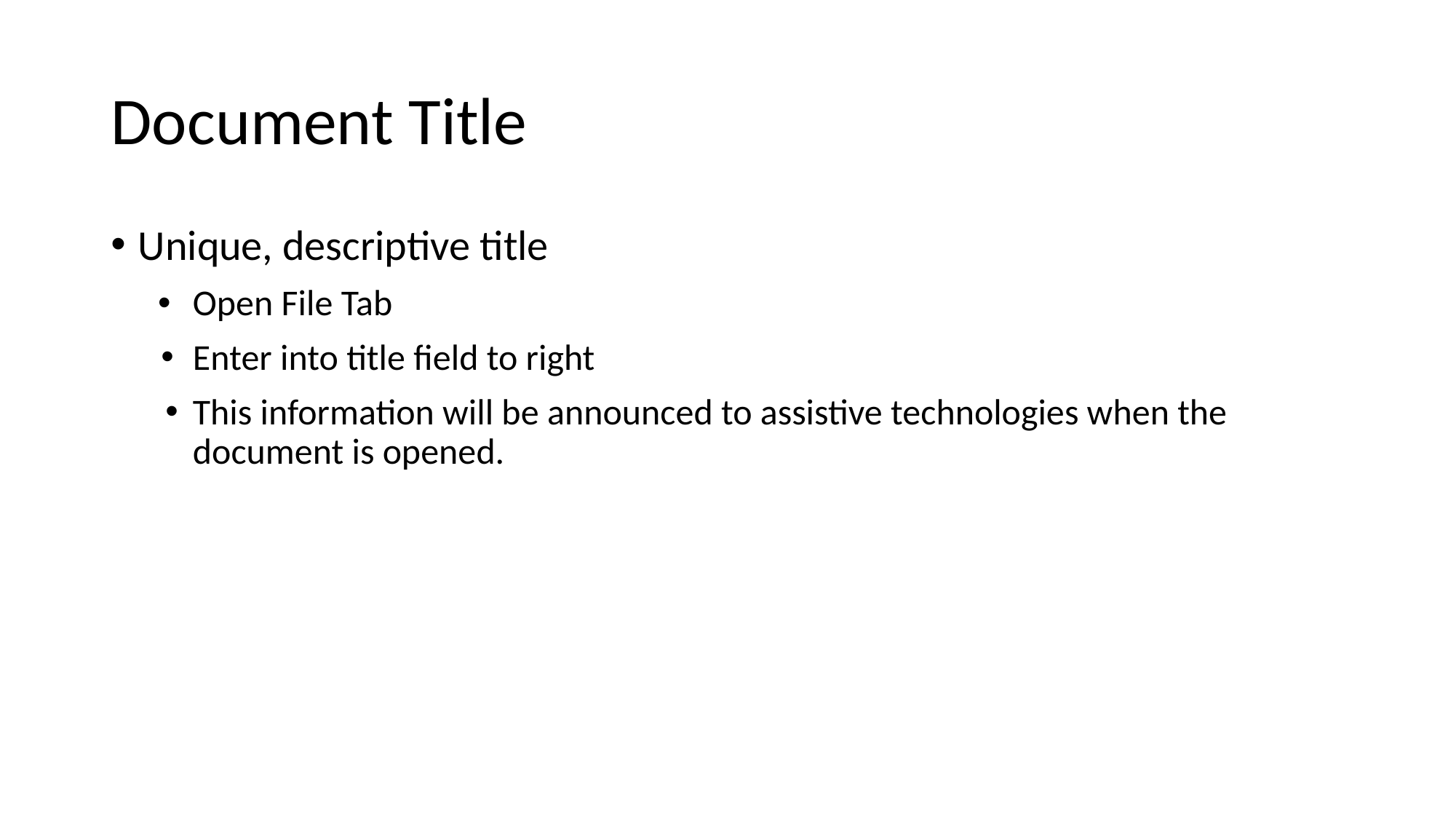

# Document Title
Unique, descriptive title
Open File Tab
Enter into title field to right
This information will be announced to assistive technologies when the document is opened.